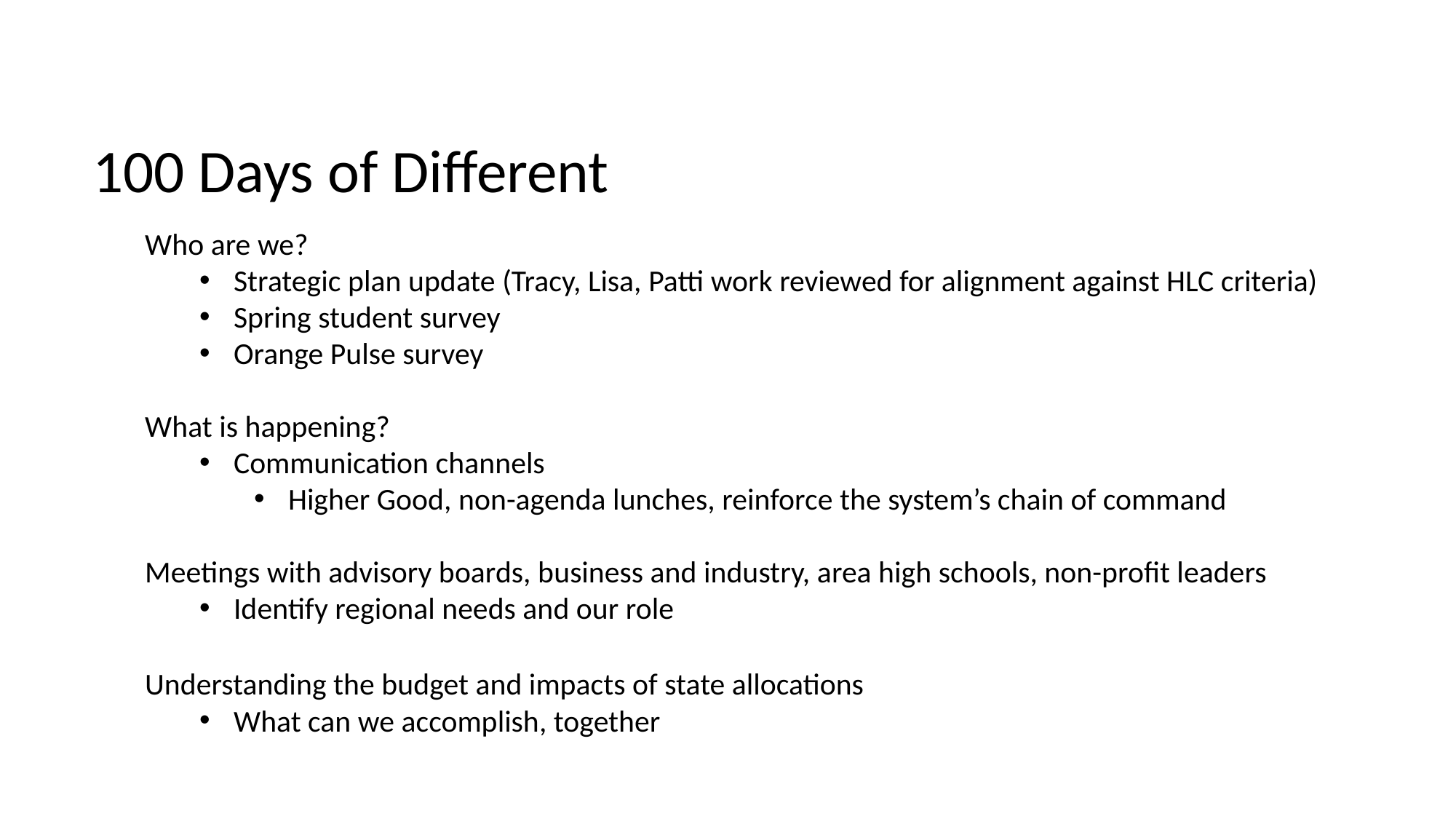

100 Days of Different
Who are we?
Strategic plan update (Tracy, Lisa, Patti work reviewed for alignment against HLC criteria)
Spring student survey
Orange Pulse survey

What is happening?
Communication channels
Higher Good, non-agenda lunches, reinforce the system’s chain of command

Meetings with advisory boards, business and industry, area high schools, non-profit leaders
Identify regional needs and our role
Understanding the budget and impacts of state allocations
What can we accomplish, together